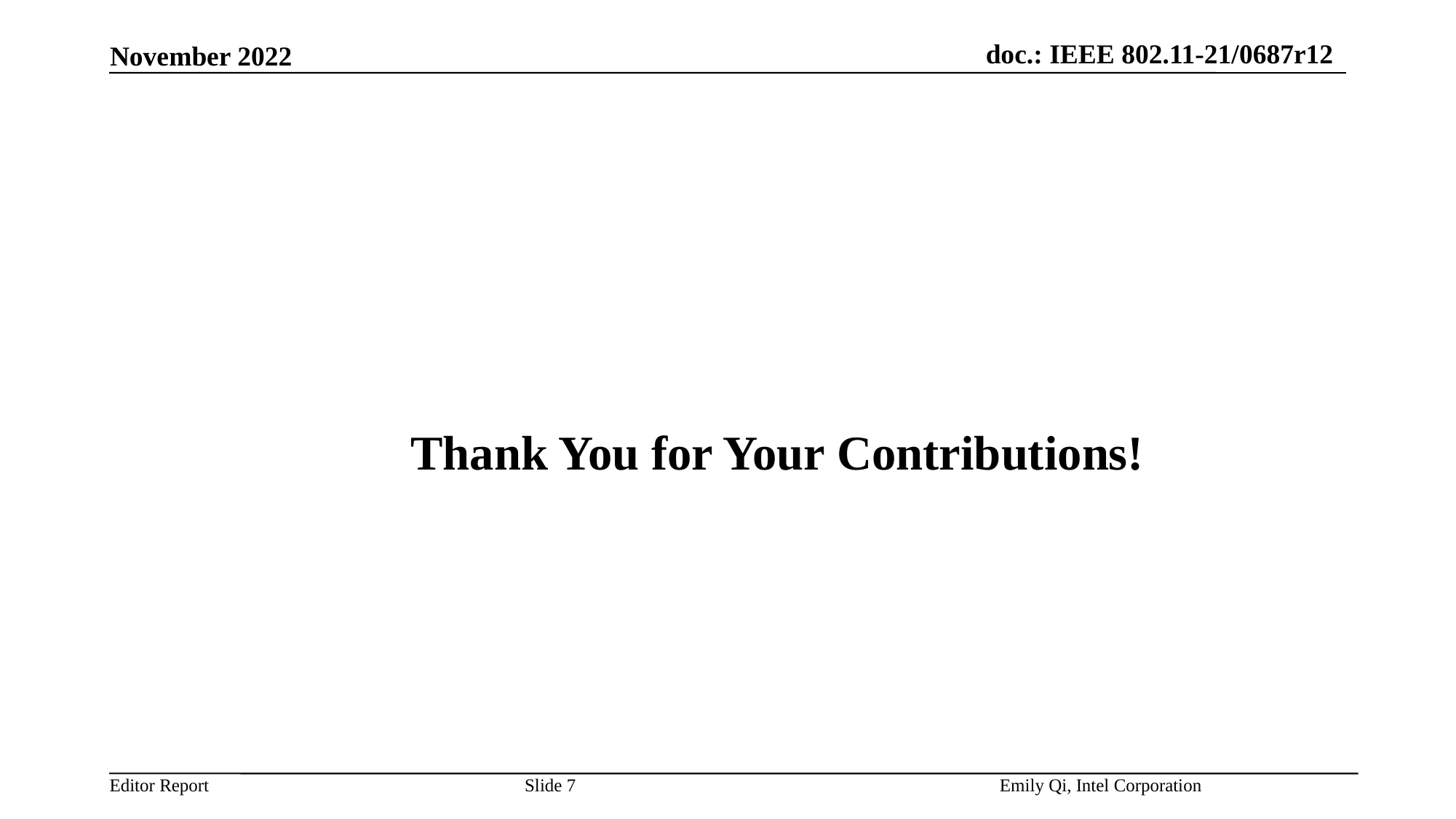

# Thank You for Your Contributions!
Slide 7
Emily Qi, Intel Corporation